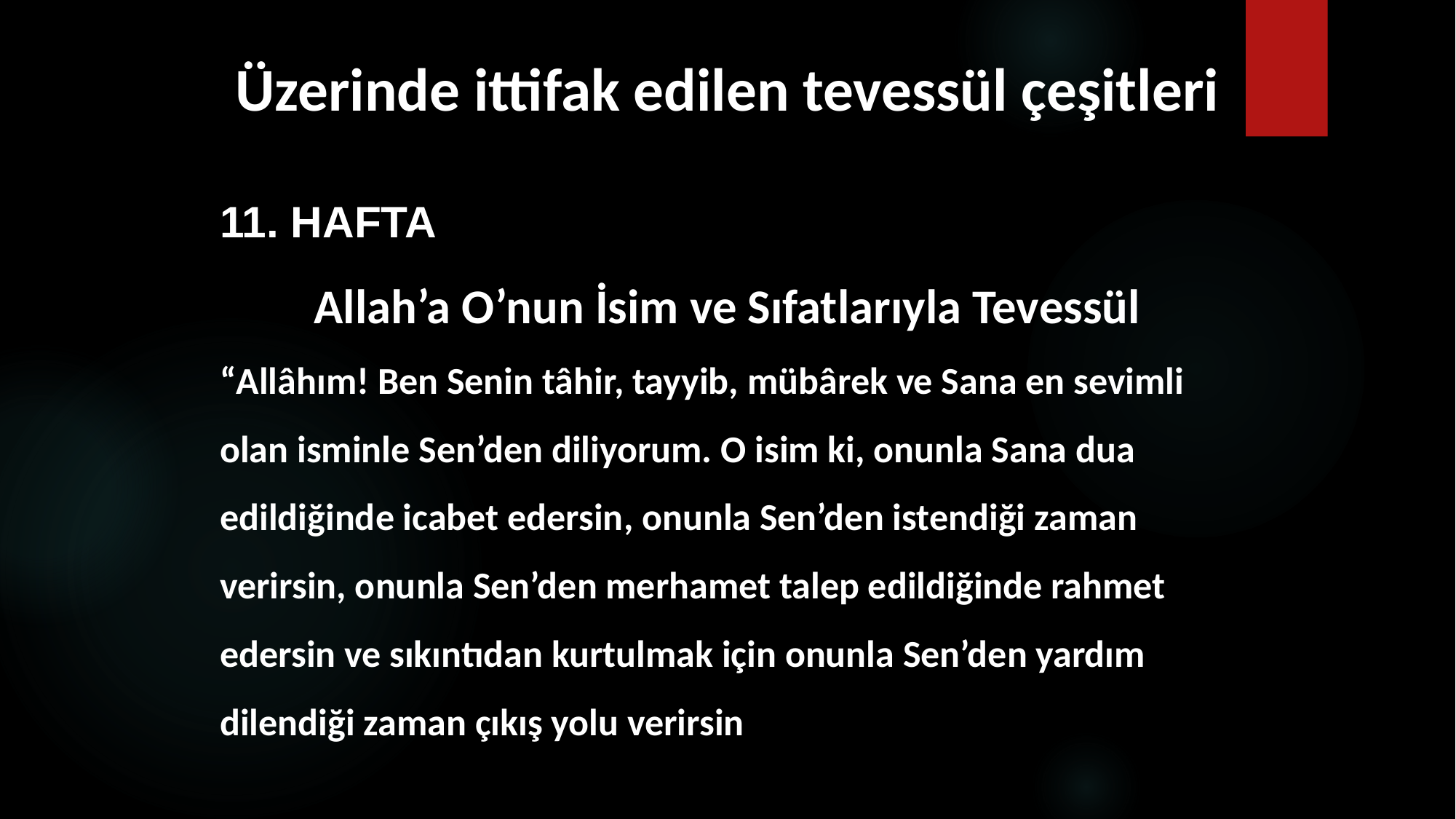

# Üzerinde ittifak edilen tevessül çeşitleri
11. HAFTA
Allah’a O’nun İsim ve Sıfatlarıyla Tevessül
“Allâhım! Ben Senin tâhir, tayyib, mübârek ve Sana en sevimli olan isminle Sen’den diliyorum. O isim ki, onunla Sana dua edildiğinde icabet edersin, onunla Sen’den istendiği zaman verirsin, onunla Sen’den merhamet talep edildiğinde rahmet edersin ve sıkıntıdan kurtulmak için onunla Sen’den yardım dilendiği zaman çıkış yolu verirsin